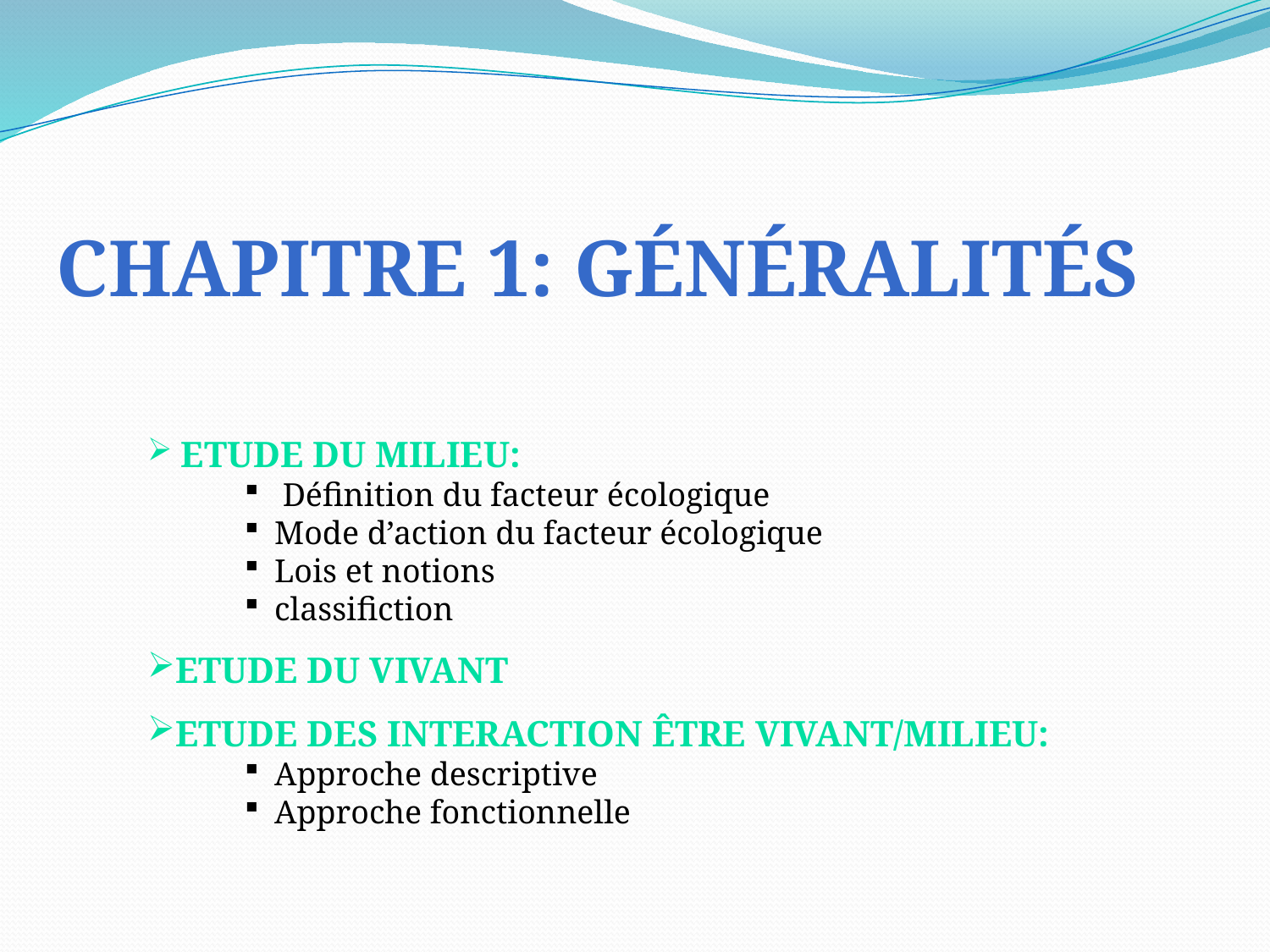

Chapitre 1: Généralités
 Etude du milieu:
 Définition du facteur écologique
Mode d’action du facteur écologique
Lois et notions
classifiction
Etude du vivant
Etude des interaction être vivant/milieu:
Approche descriptive
Approche fonctionnelle